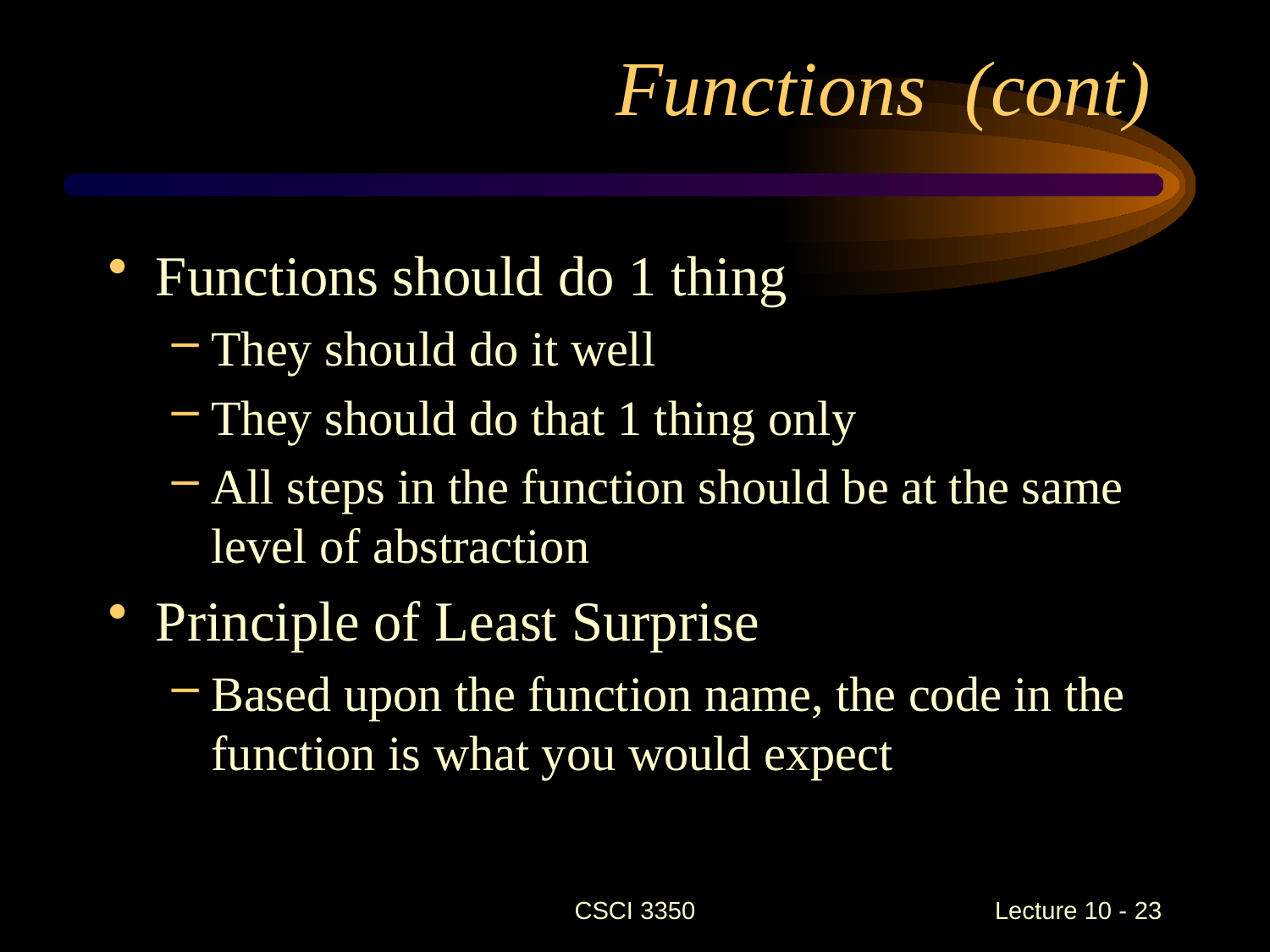

Functions  (cont)
Functions should do 1 thing
They should do it well
They should do that 1 thing only
All steps in the function should be at the same level of abstraction
Principle of Least Surprise
Based upon the function name, the code in the function is what you would expect

CSCI 3350
Lecture 10 - 23